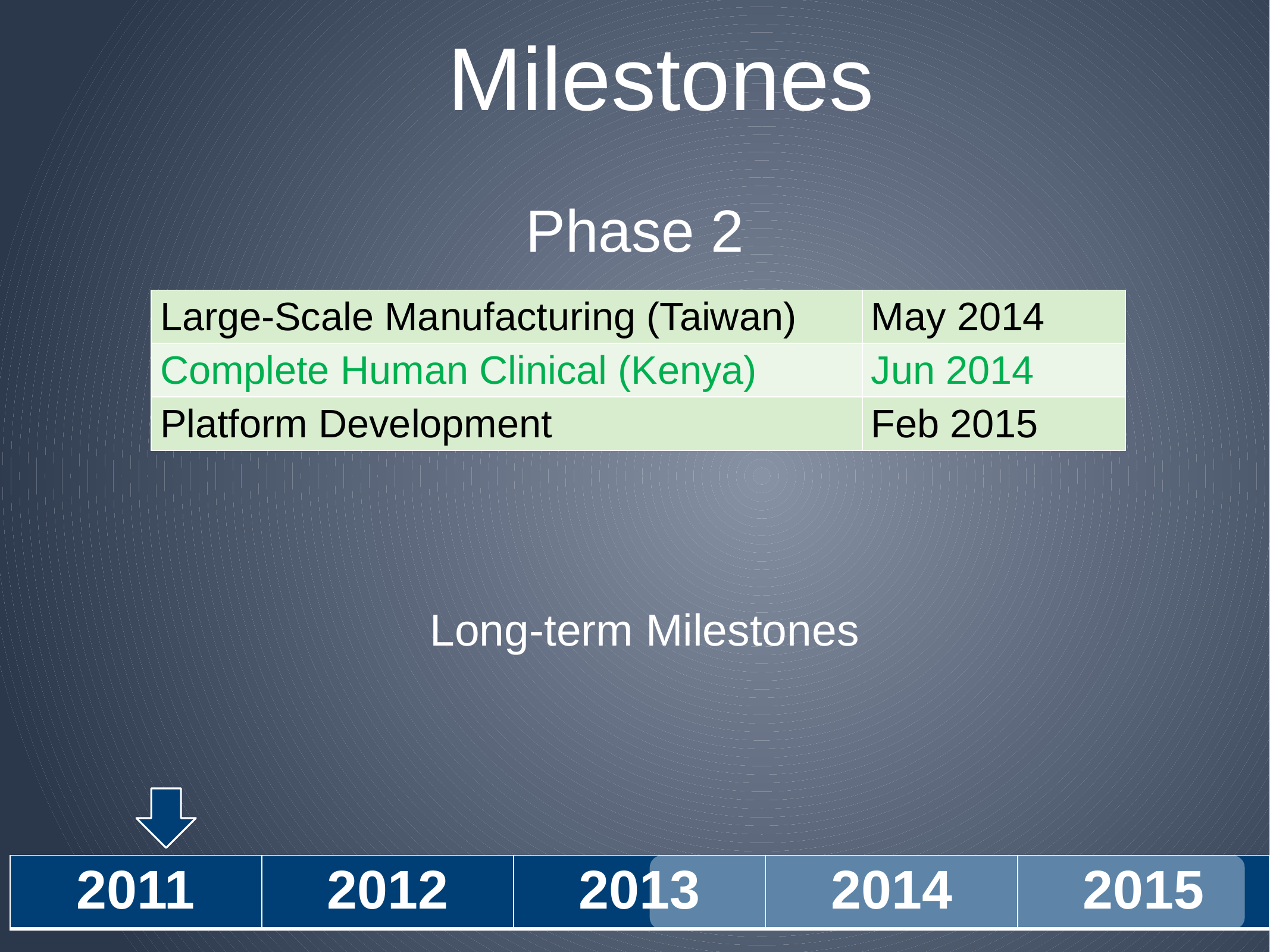

Milestones
Phase 2
| Large-Scale Manufacturing (Taiwan) | May 2014 |
| --- | --- |
| Complete Human Clinical (Kenya) | Jun 2014 |
| Platform Development | Feb 2015 |
Long-term Milestones

| 2011 | 2012 | 2013 | 2014 | 2015 |
| --- | --- | --- | --- | --- |